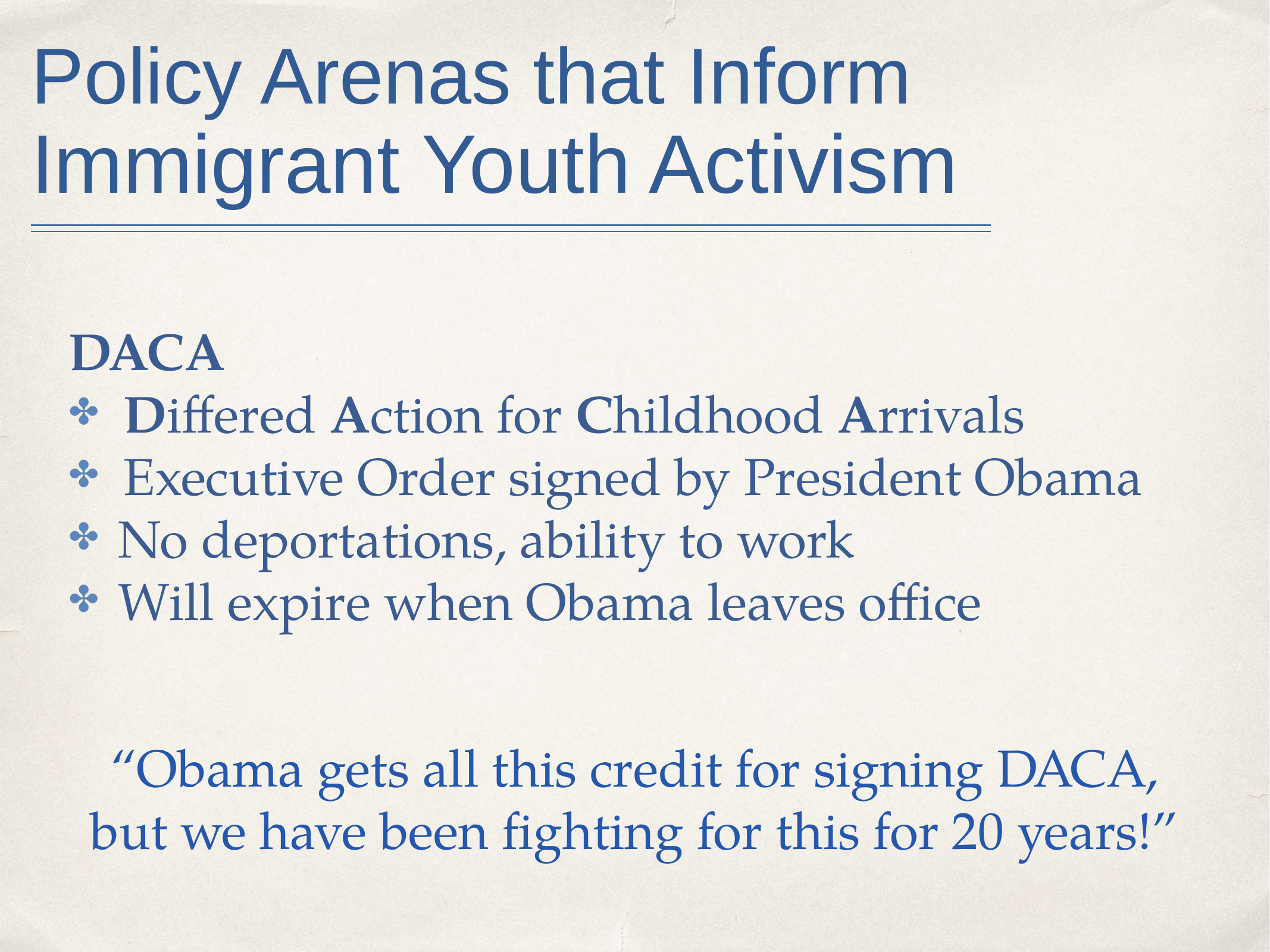

Policy Arenas that Inform Immigrant Youth Activism

DACA
Differed Action for Childhood Arrivals
Executive Order signed by President Obama
No deportations, ability to work
Will expire when Obama leaves office

“Obama gets all this credit for signing DACA, but we have been fighting for this for 20 years!”